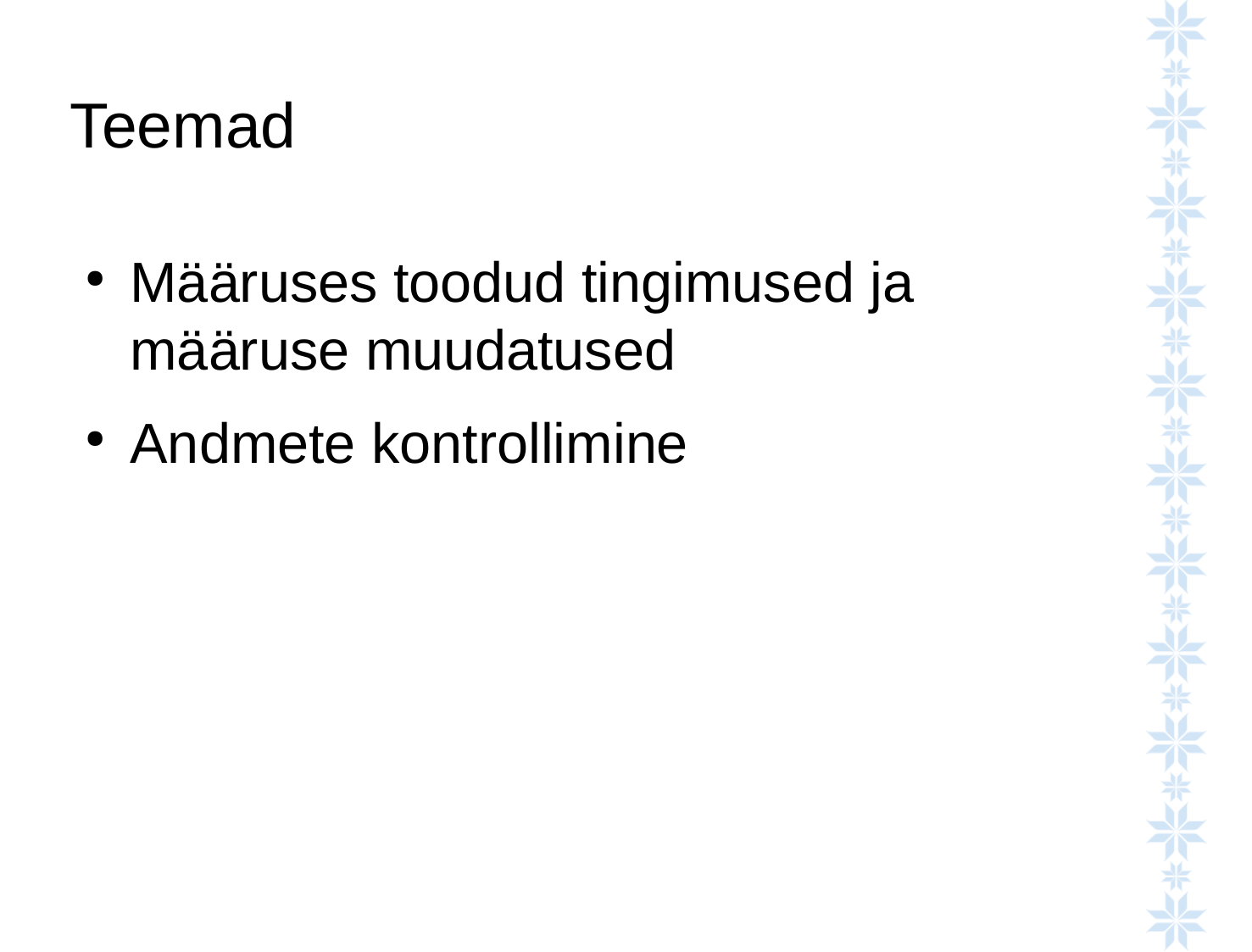

# Teemad
Määruses toodud tingimused ja määruse muudatused
Andmete kontrollimine